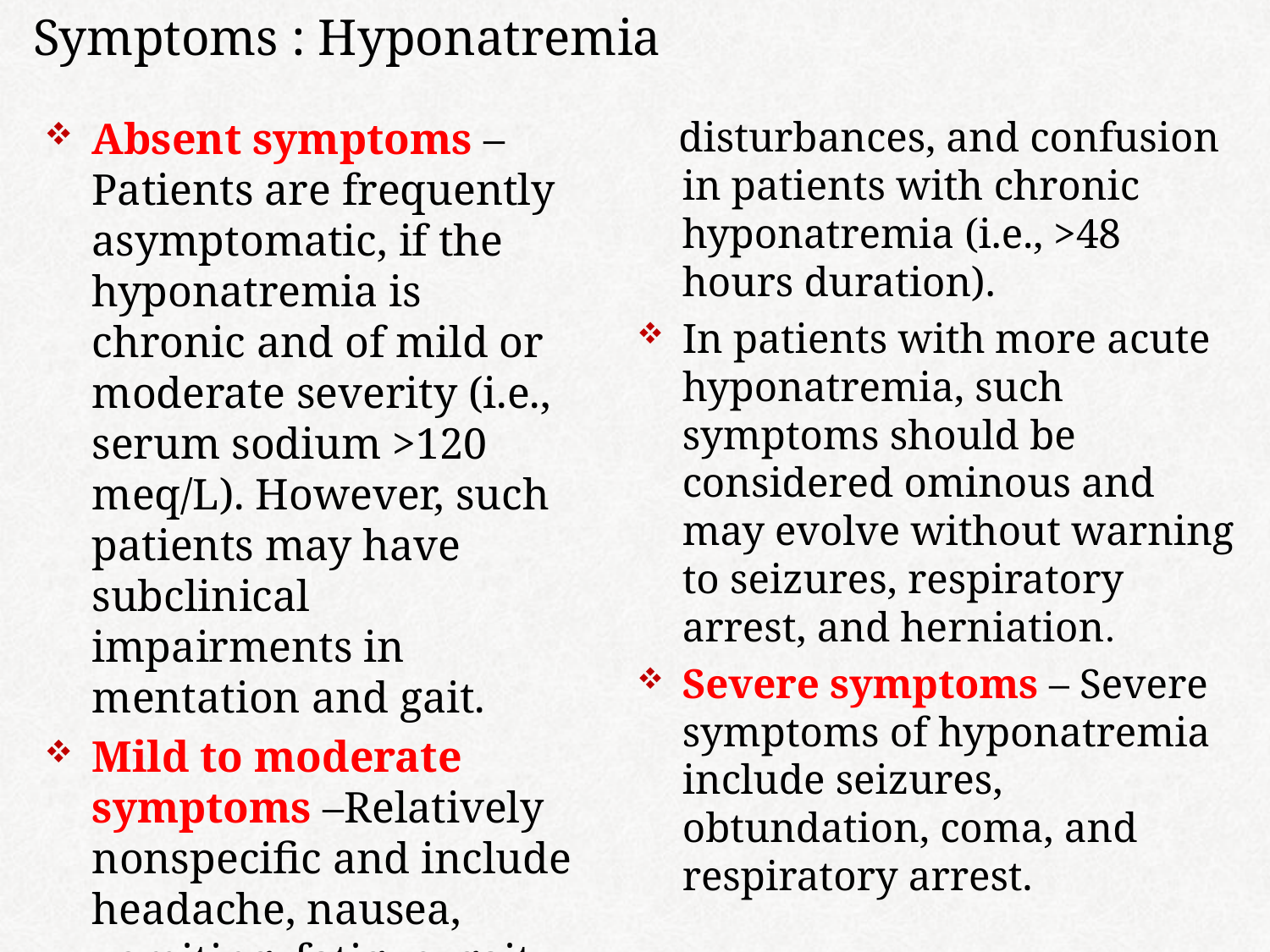

Symptoms : Hyponatremia
Absent symptoms – Patients are frequently asymptomatic, if the hyponatremia is chronic and of mild or moderate severity (i.e., serum sodium >120 meq/L). However, such patients may have subclinical impairments in mentation and gait.
Mild to moderate symptoms –Relatively nonspecific and include headache, nausea, vomiting, fatigue, gait
    disturbances, and confusion in patients with chronic hyponatremia (i.e., >48 hours duration).
In patients with more acute hyponatremia, such symptoms should be considered ominous and may evolve without warning to seizures, respiratory arrest, and herniation.
Severe symptoms – Severe symptoms of hyponatremia include seizures, obtundation, coma, and respiratory arrest.